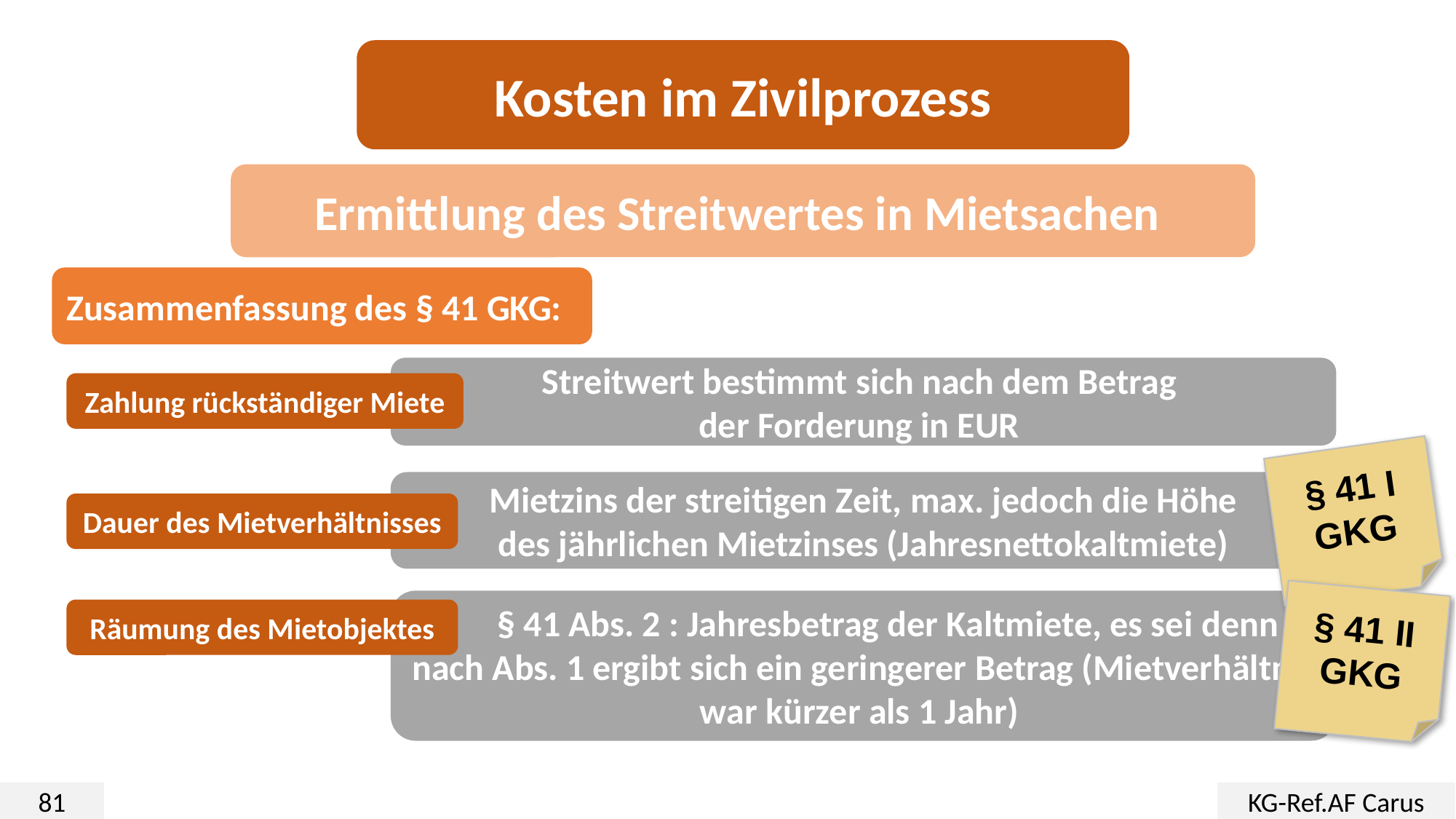

Kosten im Zivilprozess
Ermittlung des Streitwertes in Mietsachen

Zusammenfassung des § 41 GKG:

Streitwert bestimmt sich nach dem Betrag
der Forderung in EUR
Zahlung rückständiger Miete
§ 41 I GKG
Mietzins der streitigen Zeit, max. jedoch die Höhe des jährlichen Mietzinses (Jahresnettokaltmiete)
Dauer des Mietverhältnisses
§ 41 II GKG
      § 41 Abs. 2 : Jahresbetrag der Kaltmiete, es sei denn nach Abs. 1 ergibt sich ein geringerer Betrag (Mietverhältnis war kürzer als 1 Jahr)
Räumung des Mietobjektes
81
KG-Ref.AF Carus